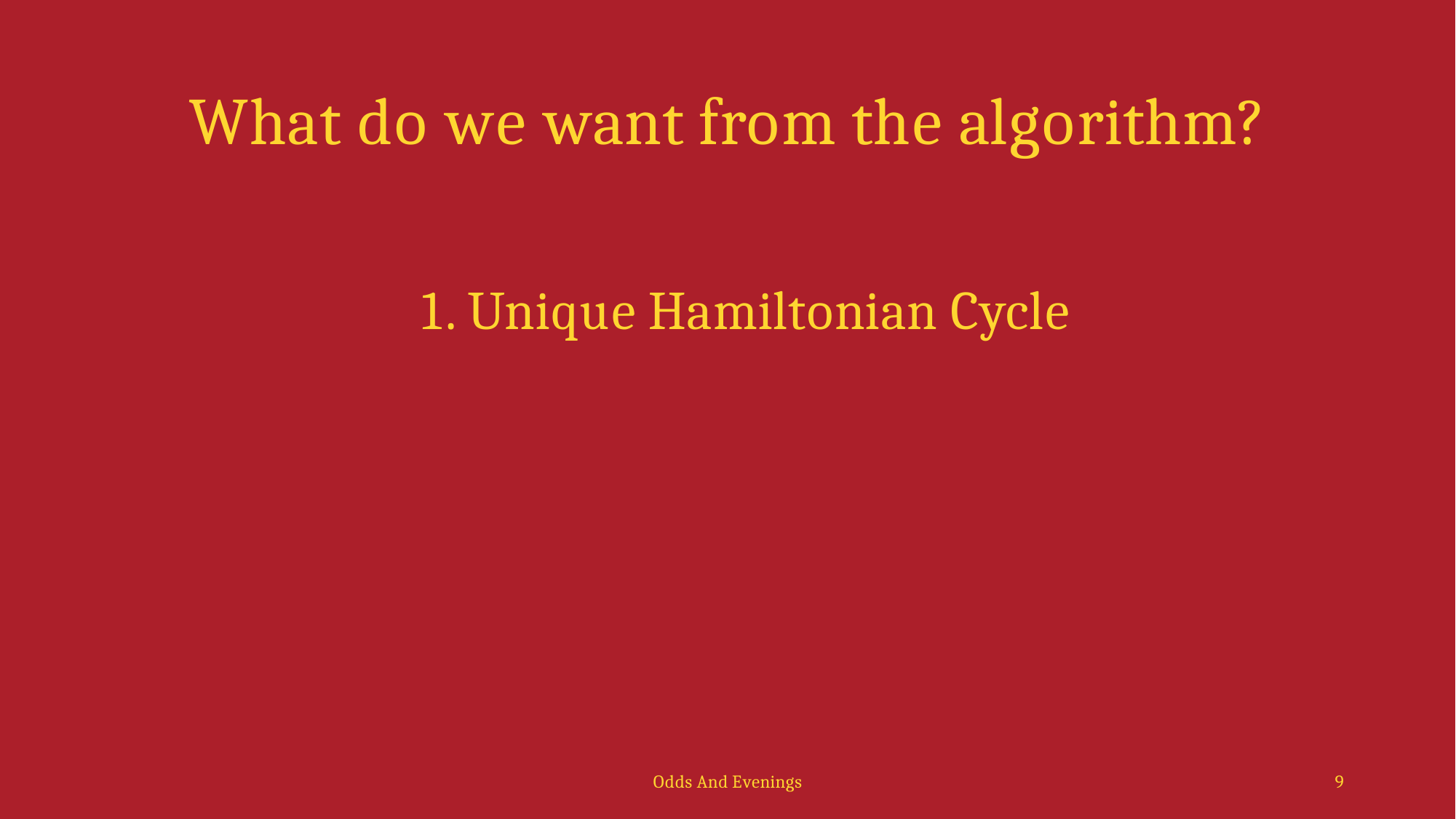

# What do we want from the algorithm?
1. Unique Hamiltonian Cycle
Odds And Evenings
9